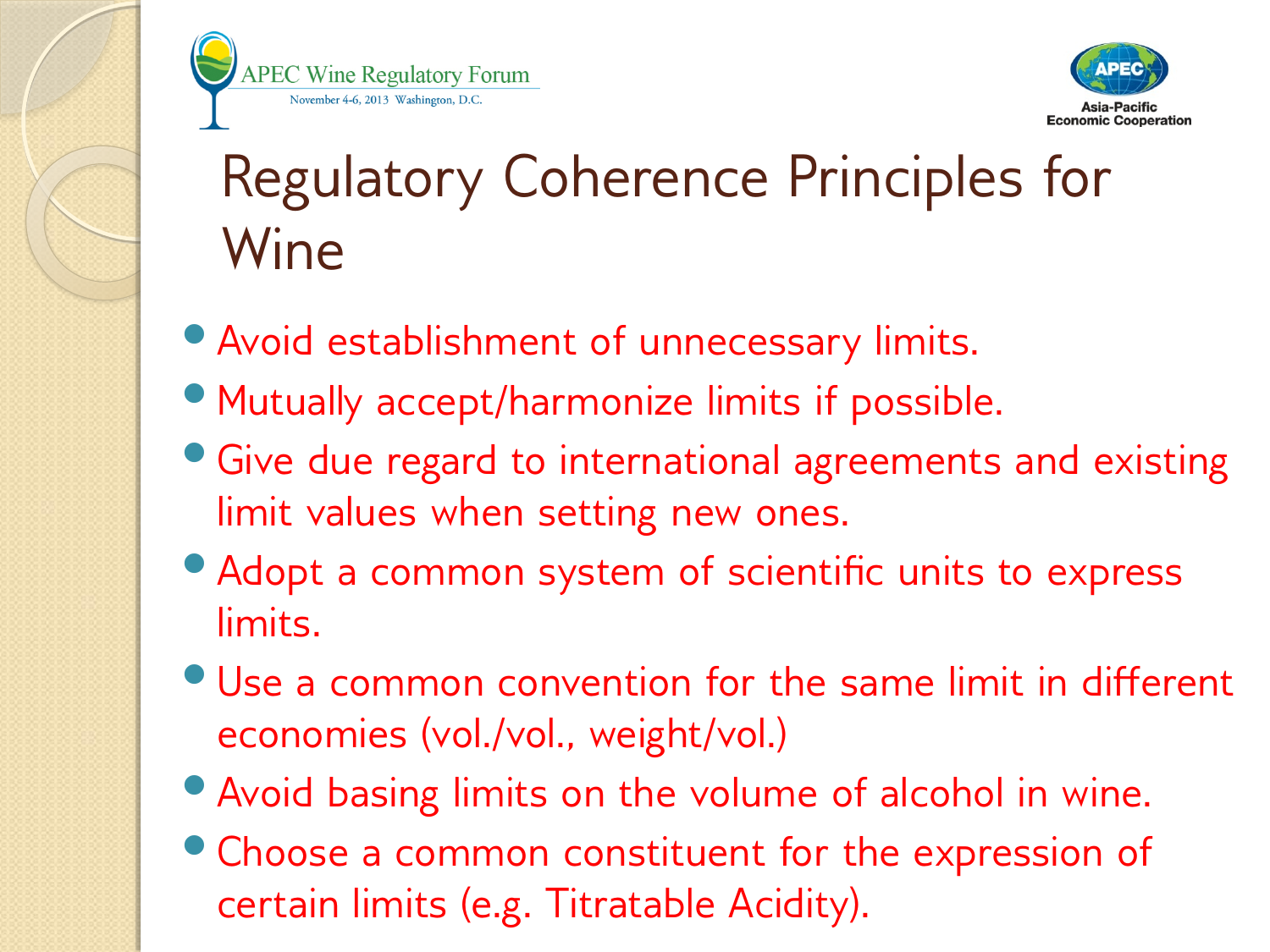

# Regulatory Coherence Principles for Wine
Avoid establishment of unnecessary limits.
Mutually accept/harmonize limits if possible.
Give due regard to international agreements and existing limit values when setting new ones.
Adopt a common system of scientific units to express limits.
Use a common convention for the same limit in different economies (vol./vol., weight/vol.)
Avoid basing limits on the volume of alcohol in wine.
Choose a common constituent for the expression of certain limits (e.g. Titratable Acidity).